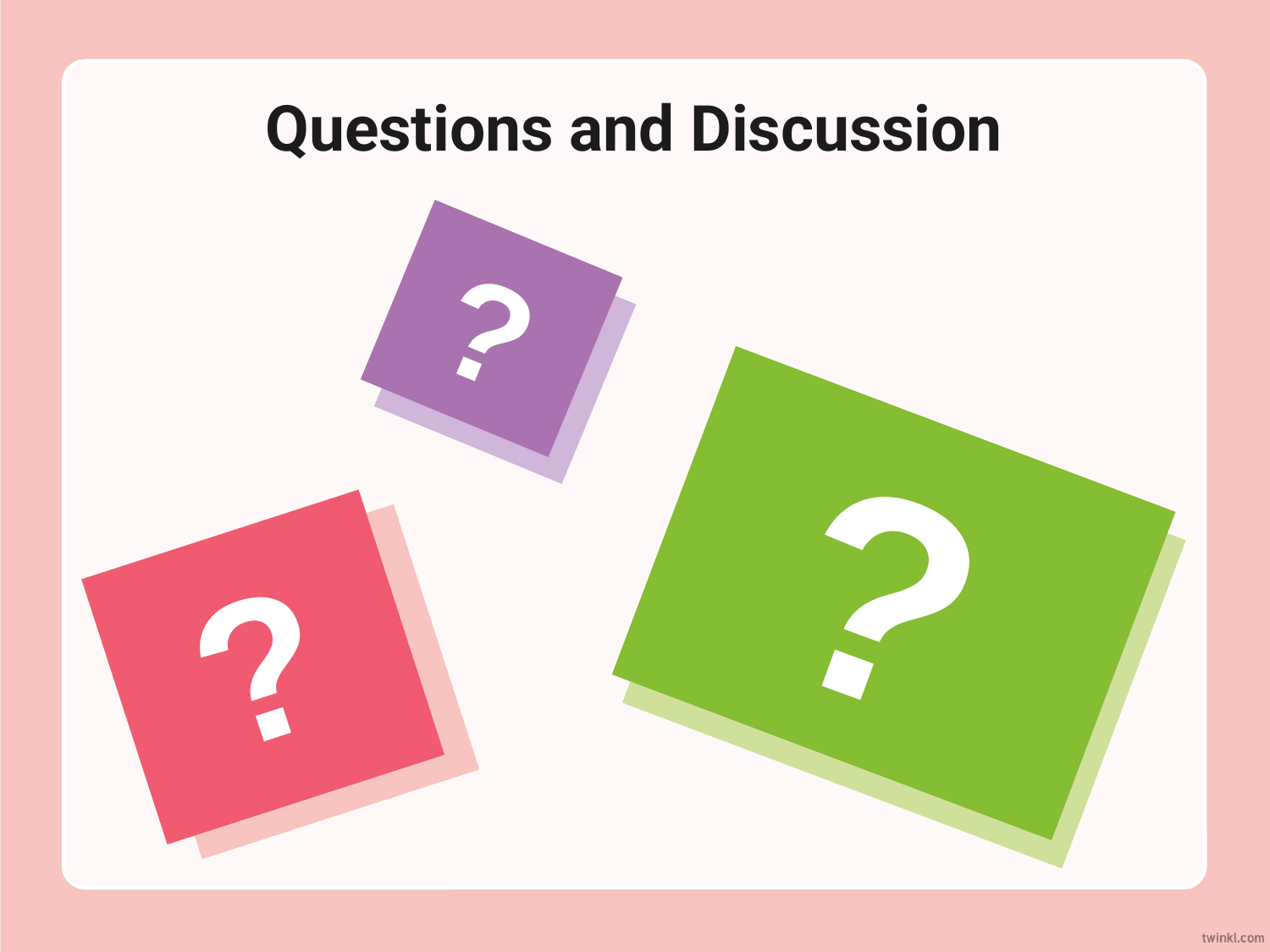

# Questions and Discussion

?

?

?